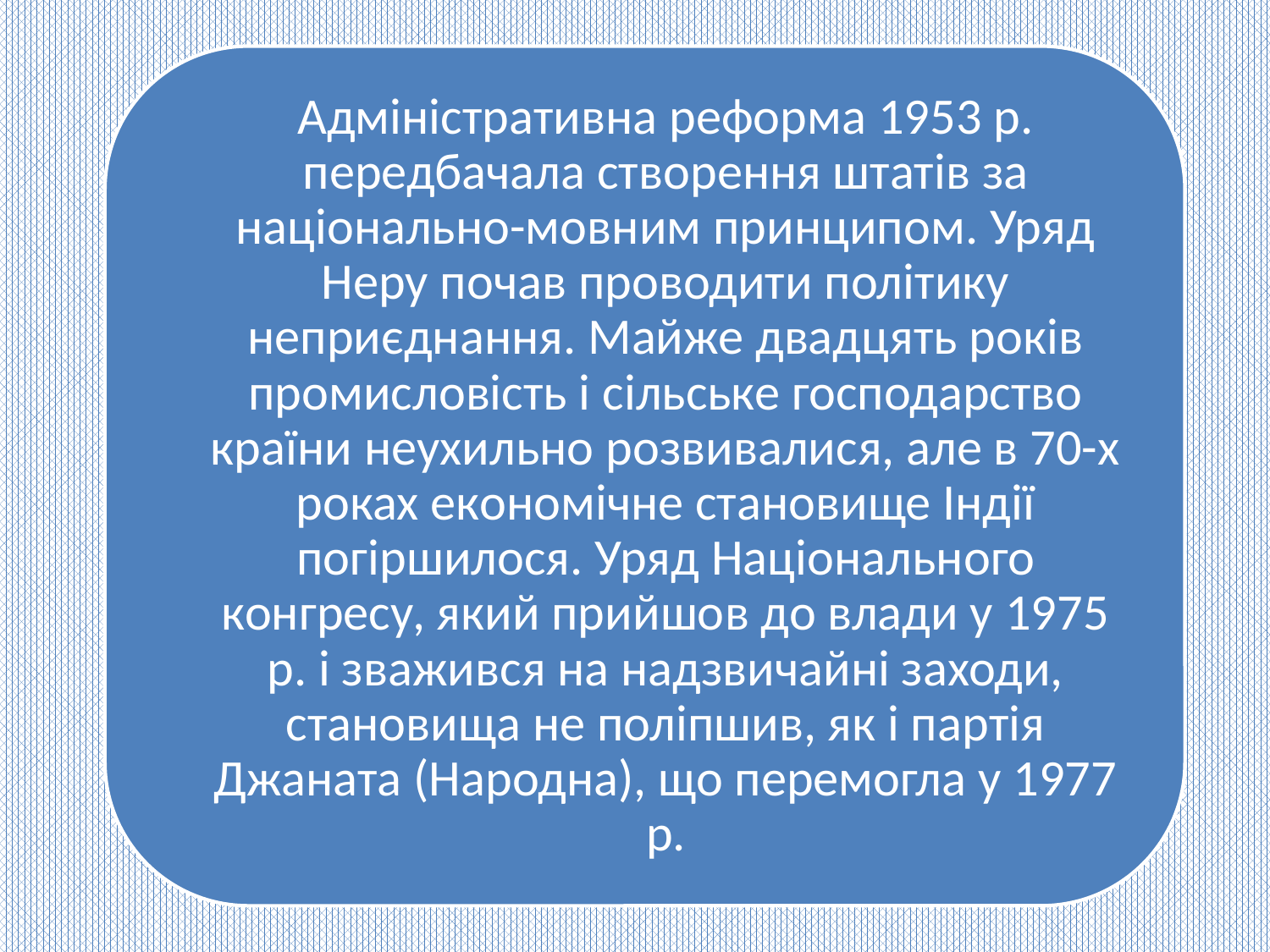

Адміністративна реформа 1953 р. передбачала створення штатів за національно-мовним принципом. Уряд Неру почав проводити політику неприєднання. Майже двадцять років промисловість і сільське господарство країни неухильно розвивалися, але в 70-х роках економічне становище Індії погіршилося. Уряд Національного конгресу, який прийшов до влади у 1975 р. і зважився на надзвичайні заходи, становища не поліпшив, як і партія Джаната (Народна), що перемогла у 1977 р.